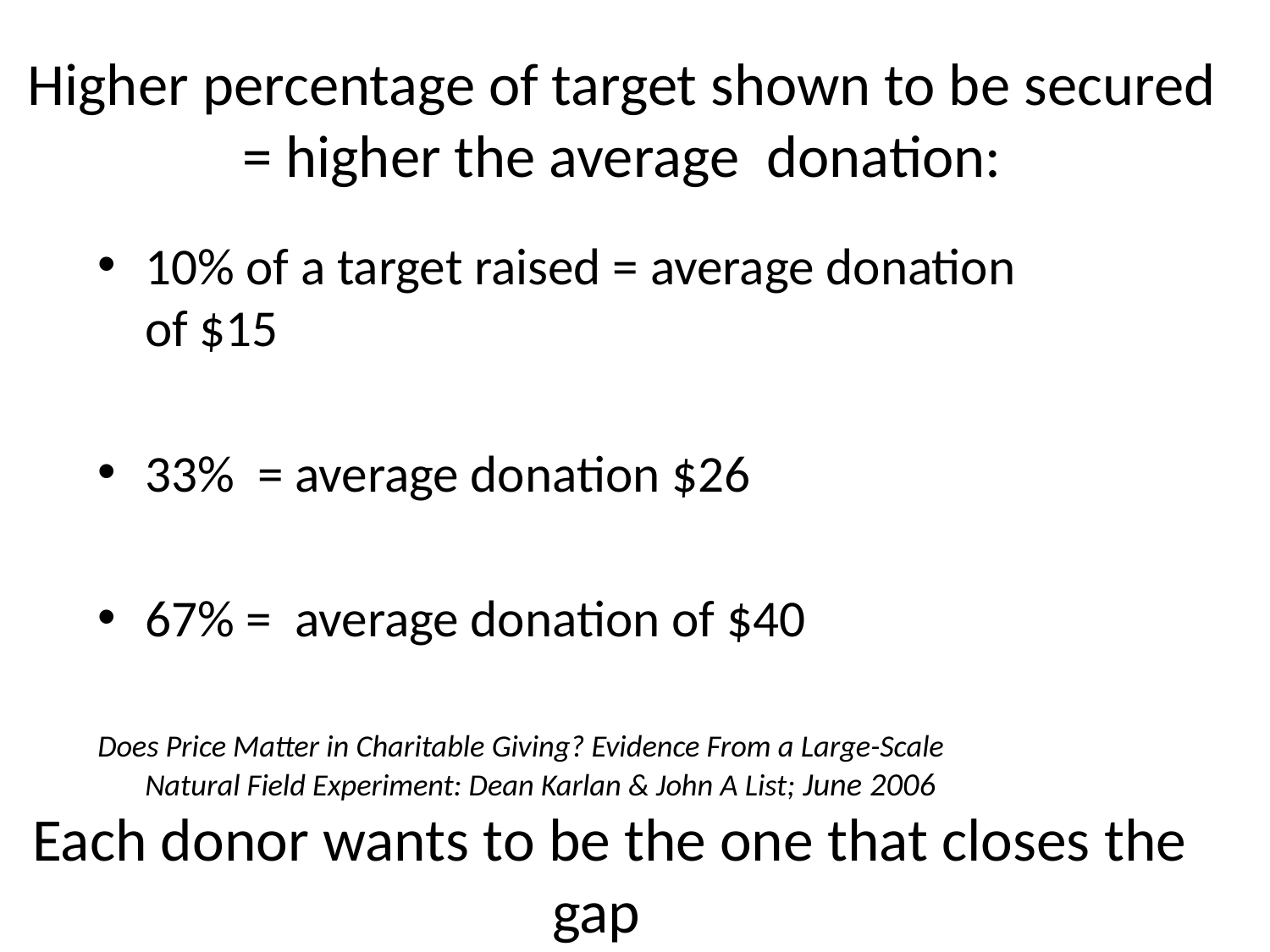

# Higher percentage of target shown to be secured = higher the average  donation:
10% of a target raised = average donation of $15

33%  = average donation $26

67% =  average donation of $40

Does Price Matter in Charitable Giving? Evidence From a Large-Scale Natural Field Experiment: Dean Karlan & John A List; June 2006

 Each donor wants to be the one that closes the gap